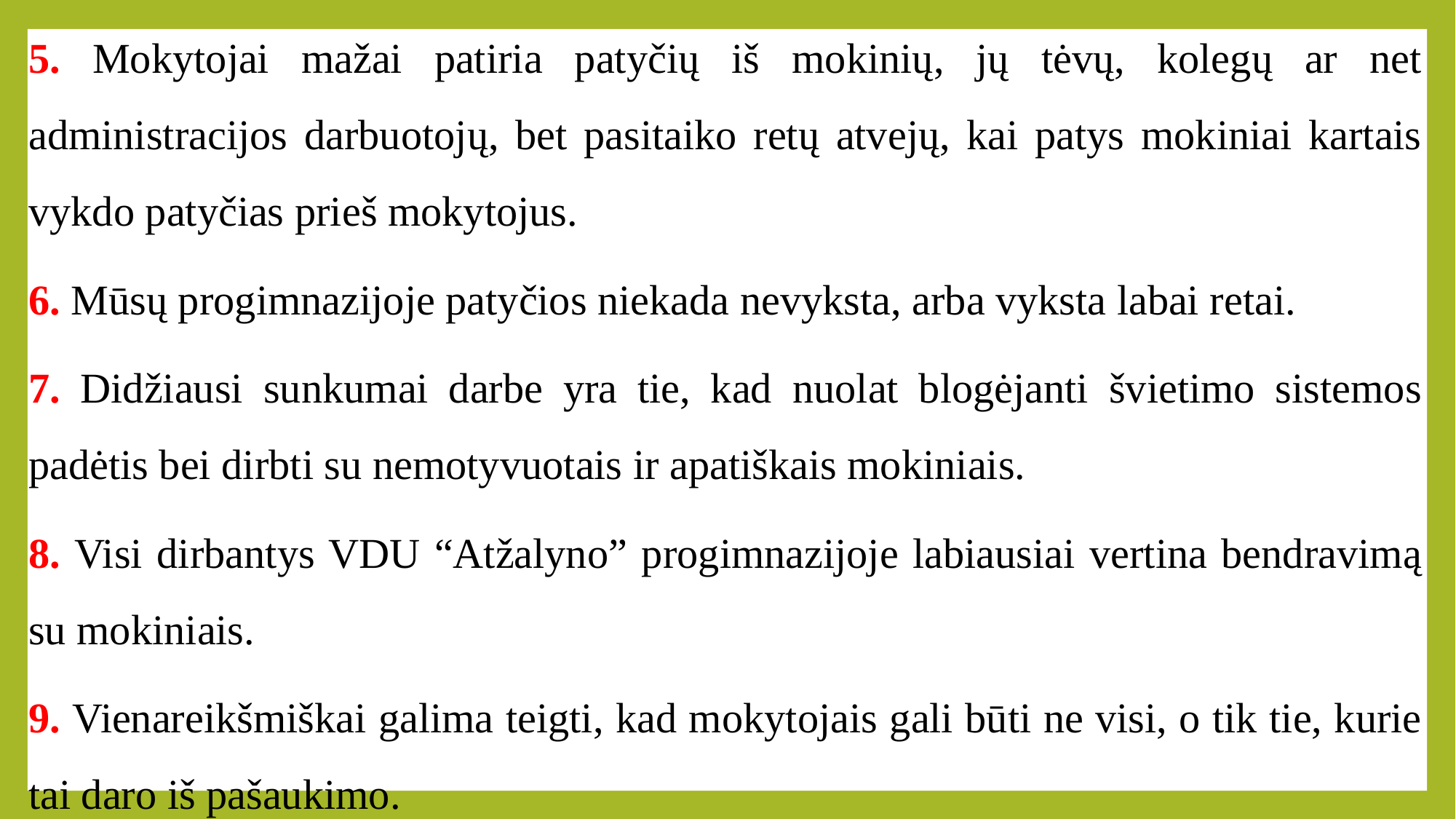

5. Mokytojai mažai patiria patyčių iš mokinių, jų tėvų, kolegų ar net administracijos darbuotojų, bet pasitaiko retų atvejų, kai patys mokiniai kartais vykdo patyčias prieš mokytojus.
6. Mūsų progimnazijoje patyčios niekada nevyksta, arba vyksta labai retai.
7. Didžiausi sunkumai darbe yra tie, kad nuolat blogėjanti švietimo sistemos padėtis bei dirbti su nemotyvuotais ir apatiškais mokiniais.
8. Visi dirbantys VDU “Atžalyno” progimnazijoje labiausiai vertina bendravimą su mokiniais.
9. Vienareikšmiškai galima teigti, kad mokytojais gali būti ne visi, o tik tie, kurie tai daro iš pašaukimo.